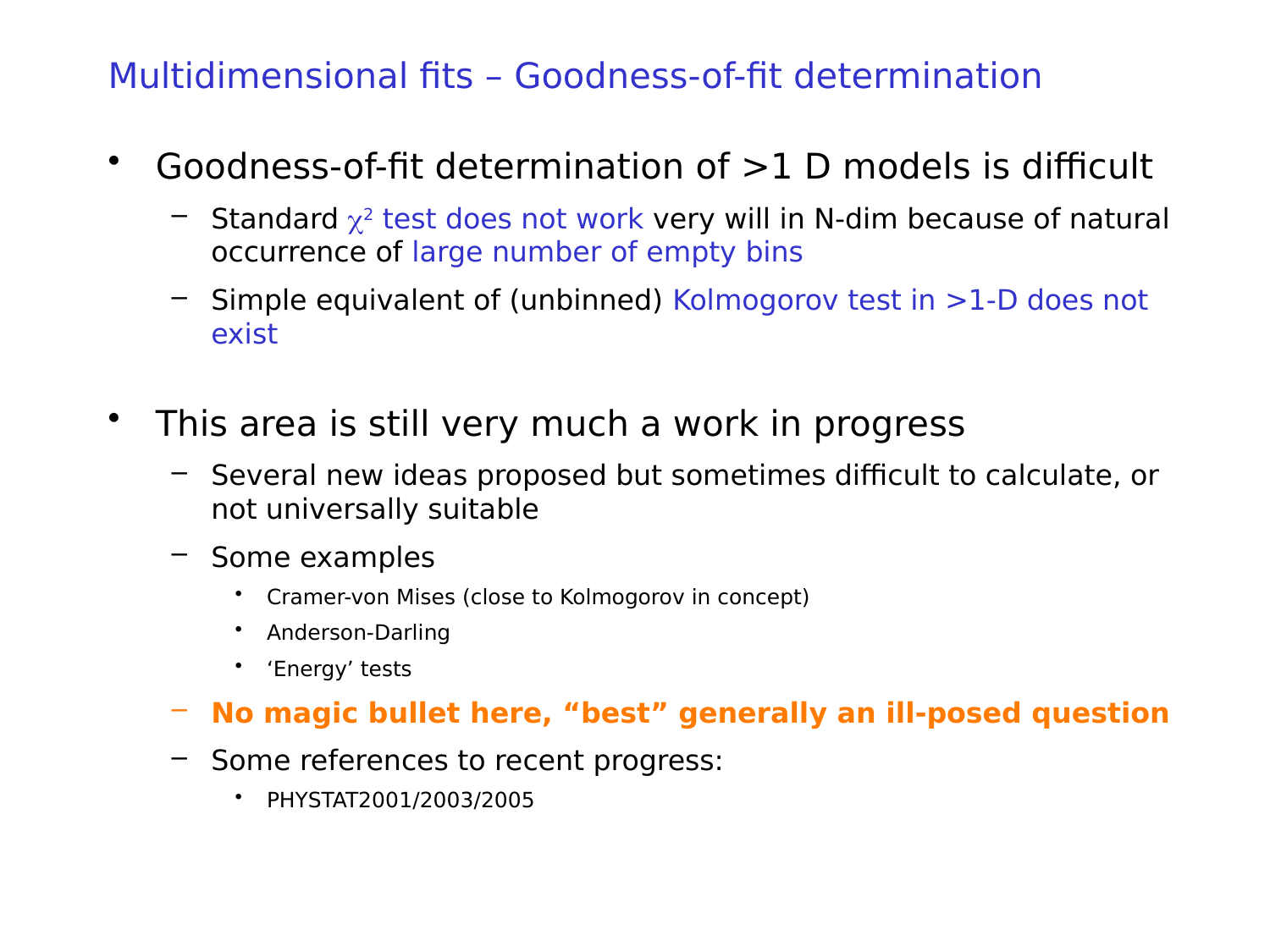

# Multidimensional fits – Goodness-of-fit determination
Goodness-of-fit determination of >1 D models is difficult
Standard χ2 test does not work very will in N-dim because of natural occurrence of large number of empty bins
Simple equivalent of (unbinned) Kolmogorov test in >1-D does not exist
This area is still very much a work in progress
Several new ideas proposed but sometimes difficult to calculate, or not universally suitable
Some examples
Cramer-von Mises (close to Kolmogorov in concept)
Anderson-Darling
‘Energy’ tests
No magic bullet here, “best” generally an ill-posed question
Some references to recent progress:
PHYSTAT2001/2003/2005
Wouter Verkerke, UCSB